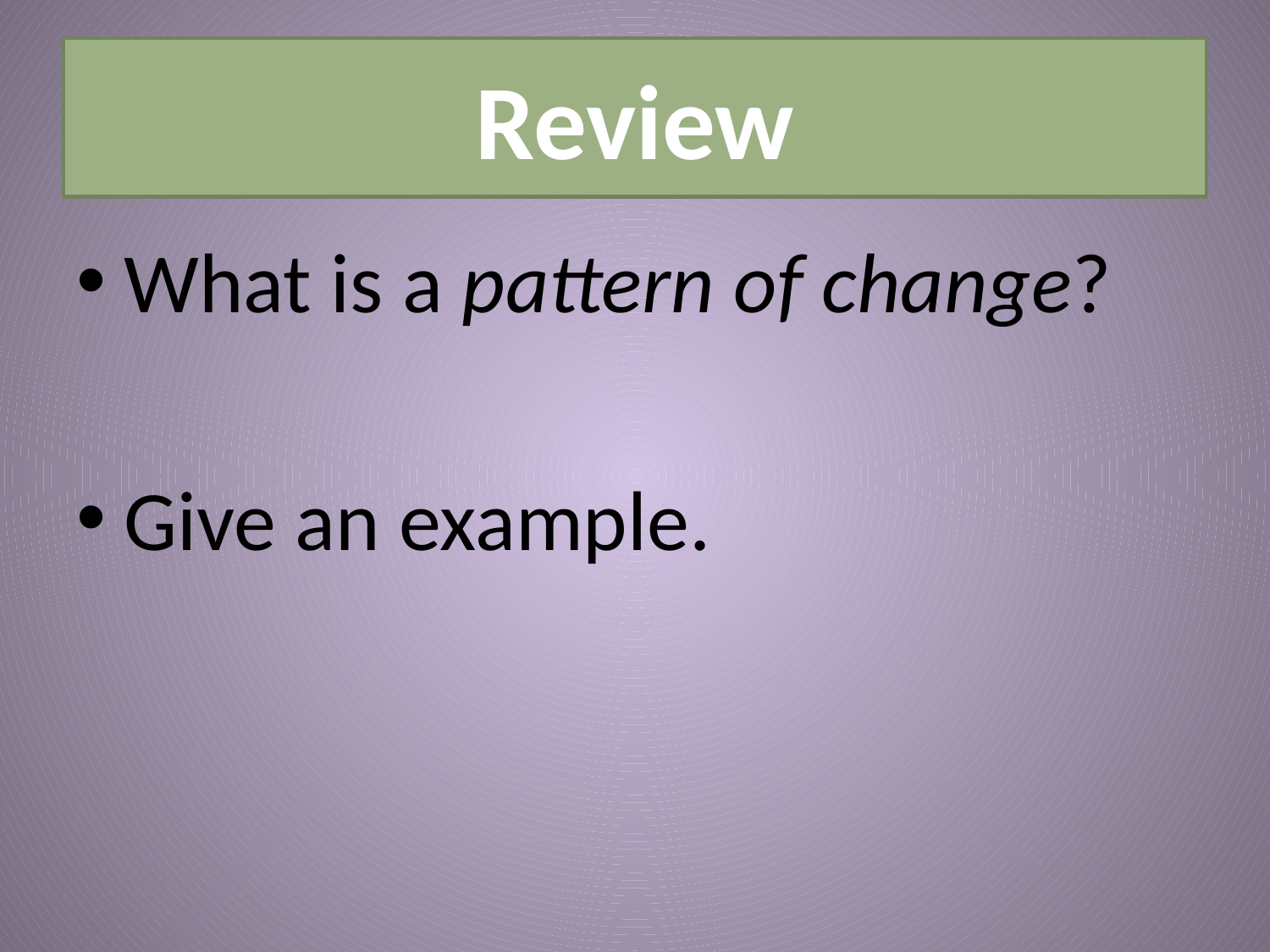

# Review
What is a pattern of change?

Give an example.